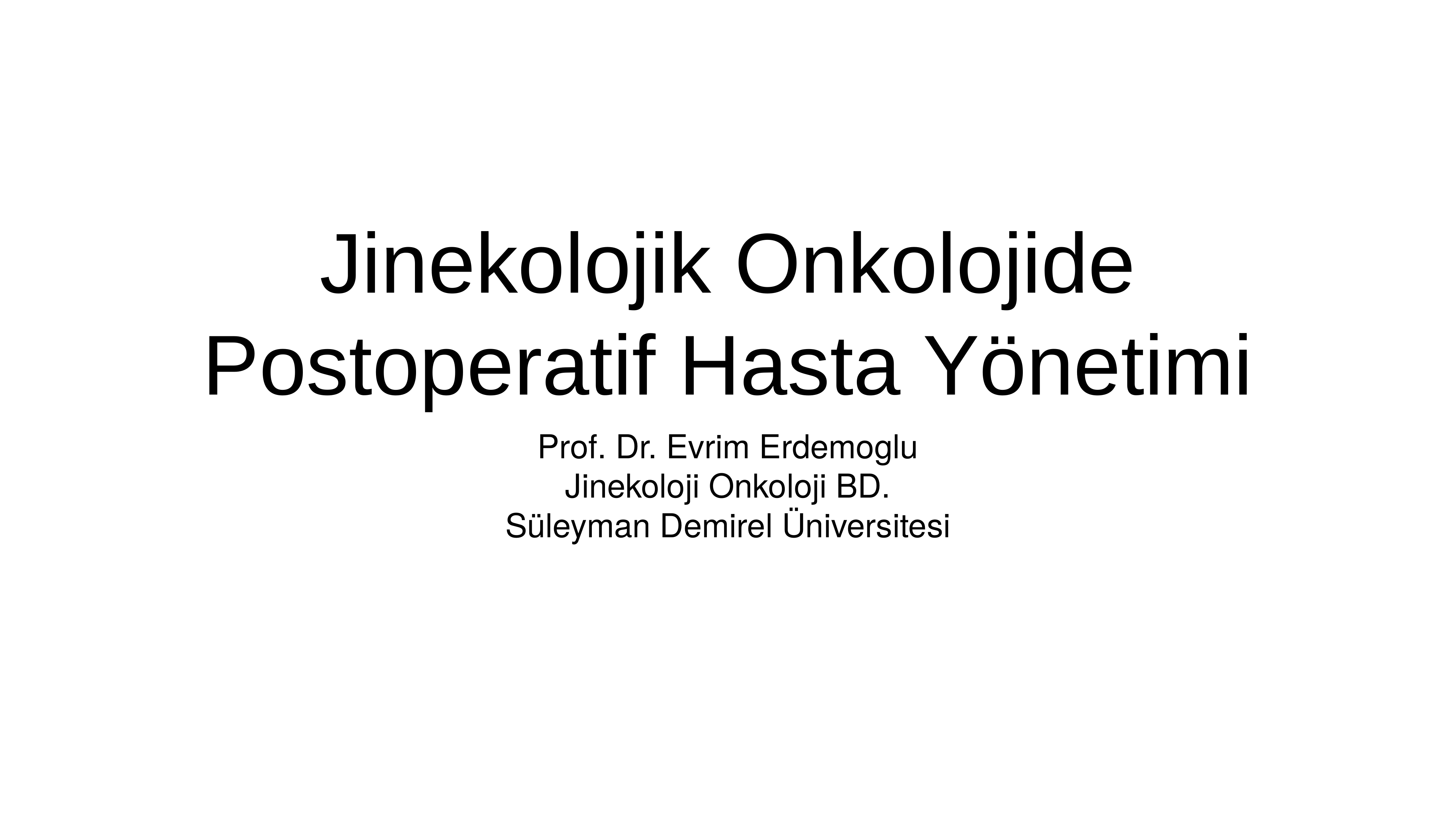

# Jinekolojik Onkolojide Postoperatif Hasta Yönetimi
Prof. Dr. Evrim Erdemoglu
Jinekoloji Onkoloji BD.
Süleyman Demirel Üniversitesi